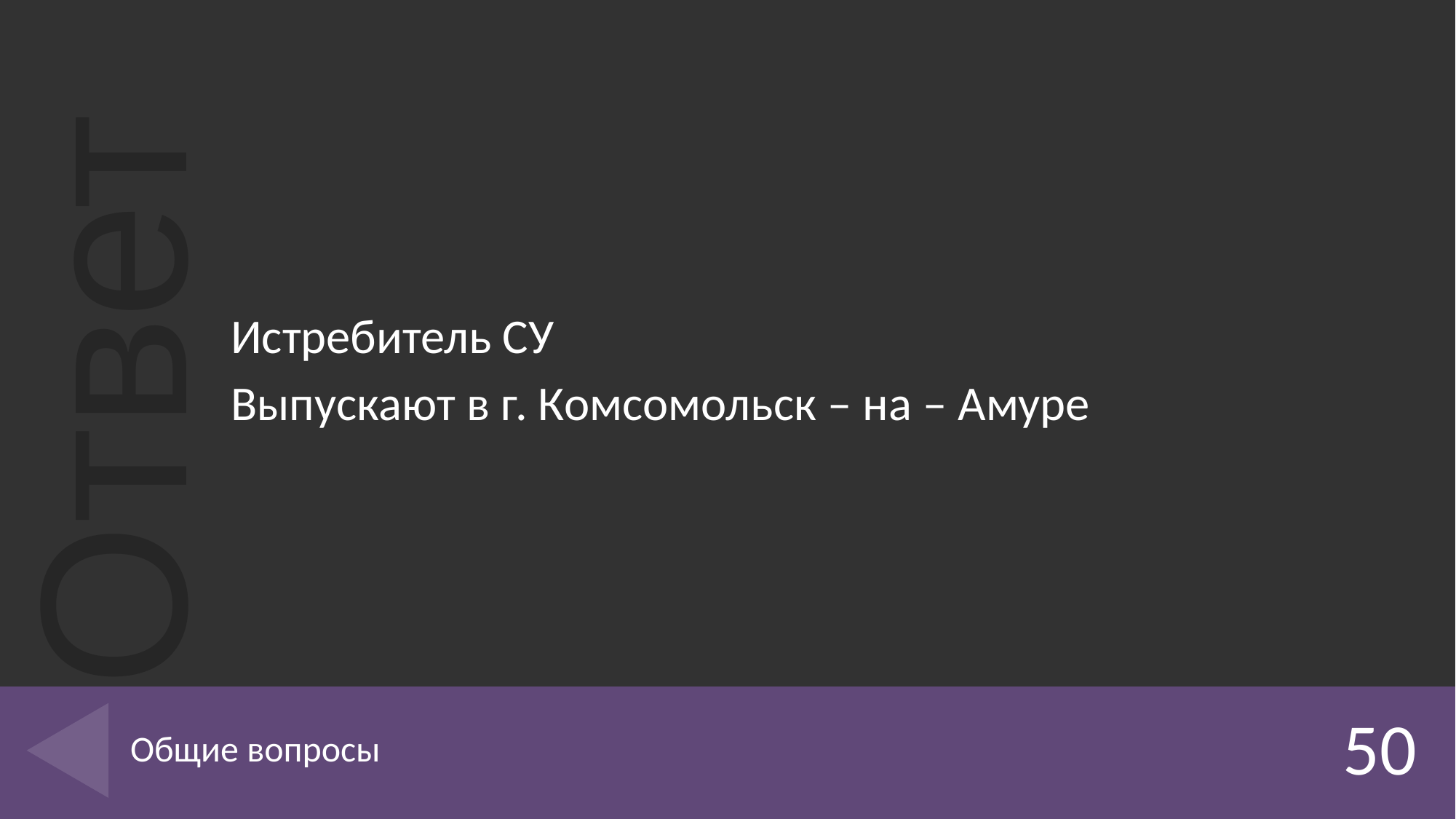

Истребитель СУ
Выпускают в г. Комсомольск – на – Амуре
# Общие вопросы
50